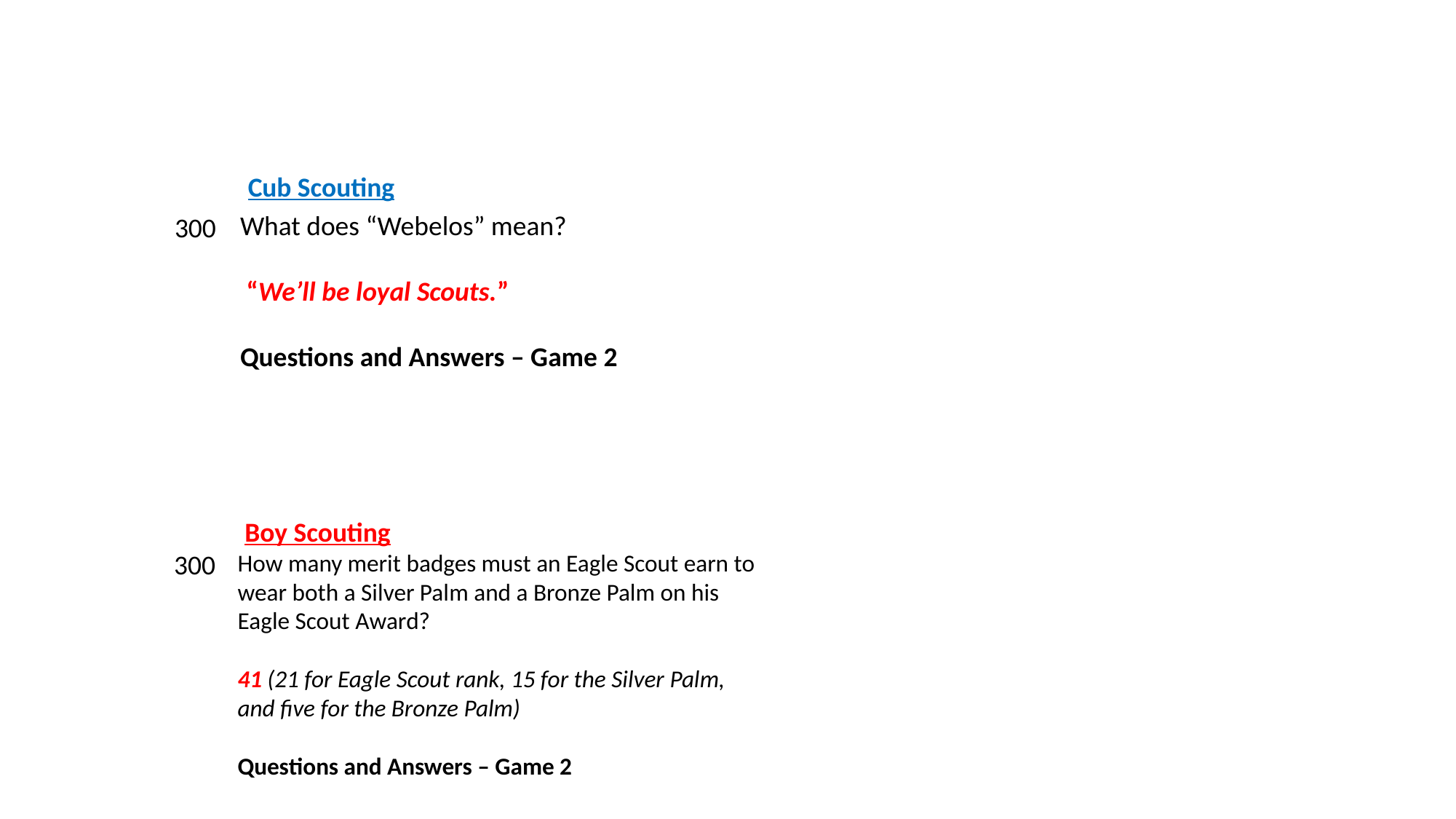

Cub Scouting
What does “Webelos” mean?

 “We’ll be loyal Scouts.”

Questions and Answers – Game 2
300
Boy Scouting
300
How many merit badges must an Eagle Scout earn to wear both a Silver Palm and a Bronze Palm on his Eagle Scout Award?

41 (21 for Eagle Scout rank, 15 for the Silver Palm, and five for the Bronze Palm)

Questions and Answers – Game 2